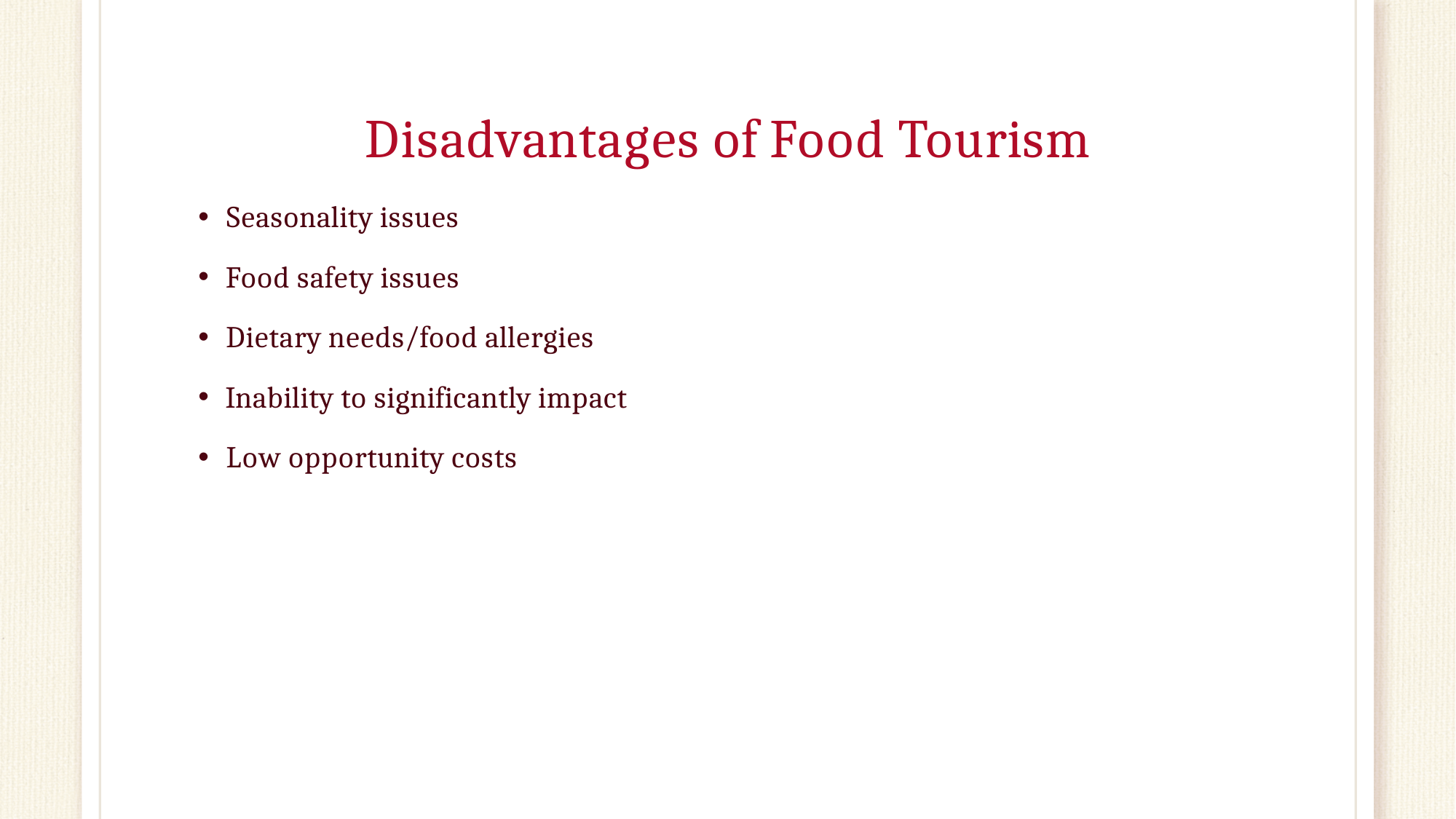

# Disadvantages of Food Tourism
Seasonality issues
Food safety issues
Dietary needs/food allergies
Inability to significantly impact
Low opportunity costs